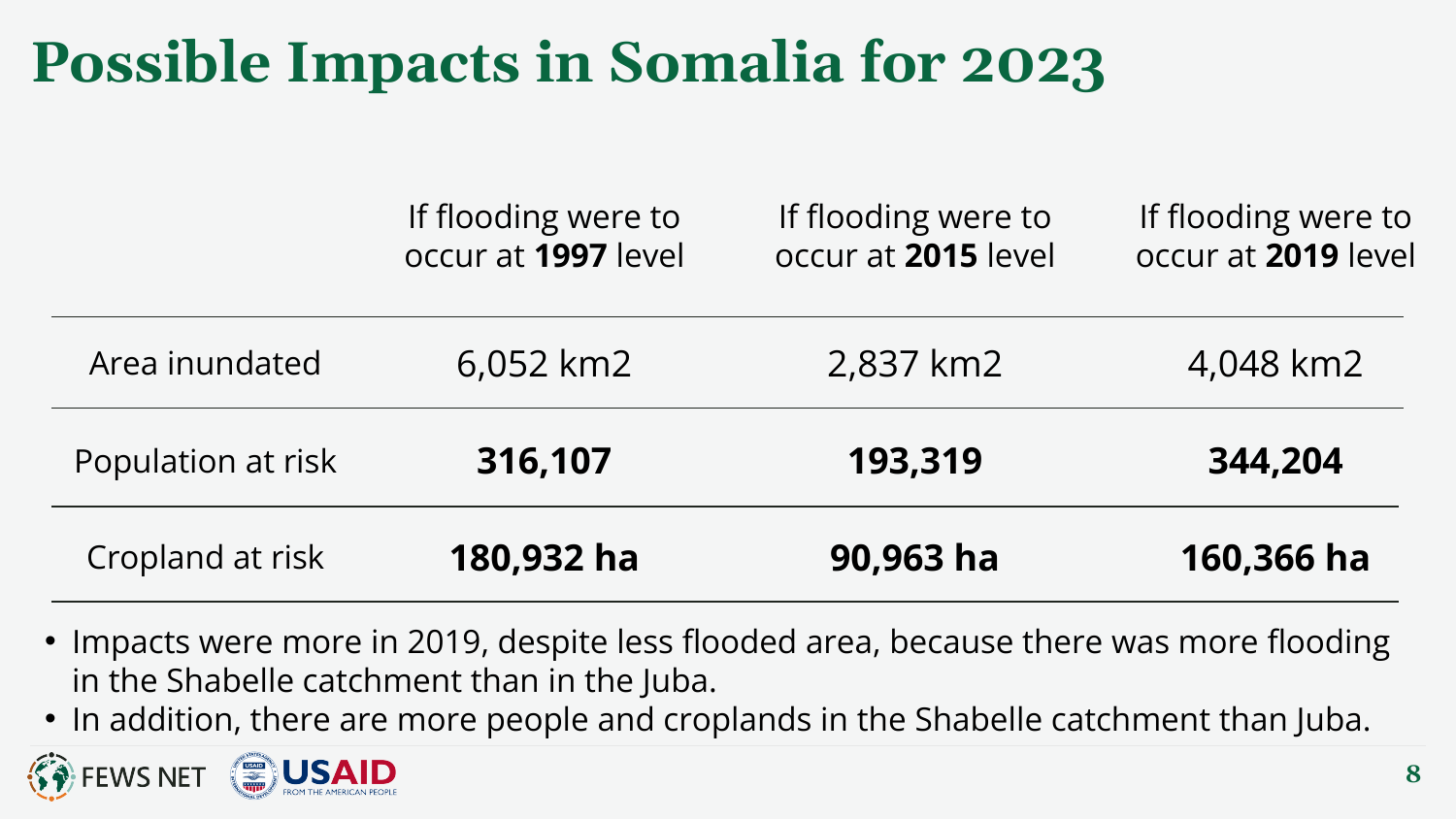

# Possible Impacts in Somalia for 2023
If flooding were to occur at 2019 level
If flooding were to occur at 2015 level
If flooding were to occur at 1997 level
6,052 km2
2,837 km2
4,048 km2
Area inundated
316,107
193,319
344,204
Population at risk
180,932 ha
90,963 ha
160,366 ha
Cropland at risk
Impacts were more in 2019, despite less flooded area, because there was more flooding in the Shabelle catchment than in the Juba.
In addition, there are more people and croplands in the Shabelle catchment than Juba.
8